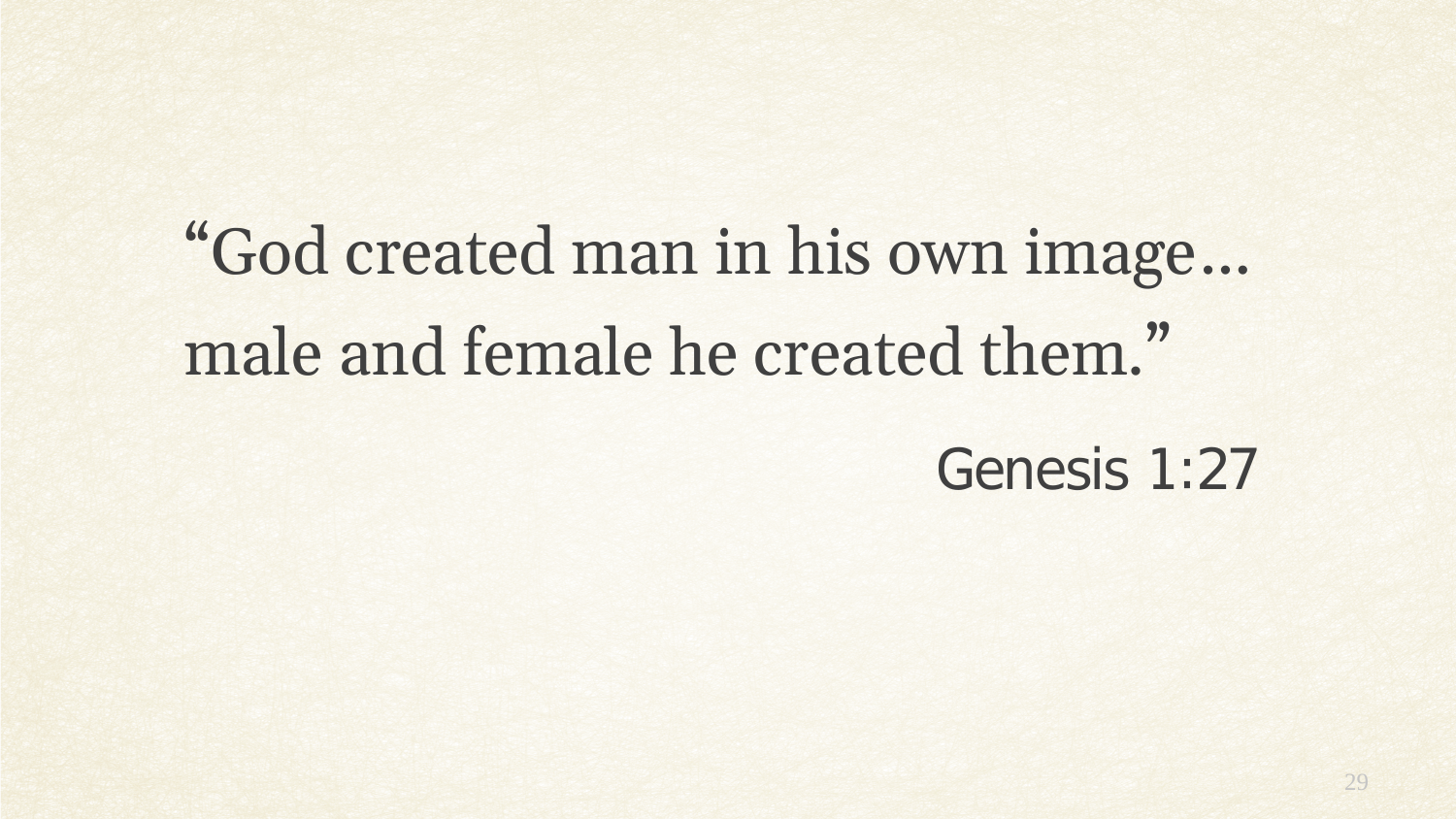

“God created man in his own image… male and female he created them.”
Genesis 1:27
29